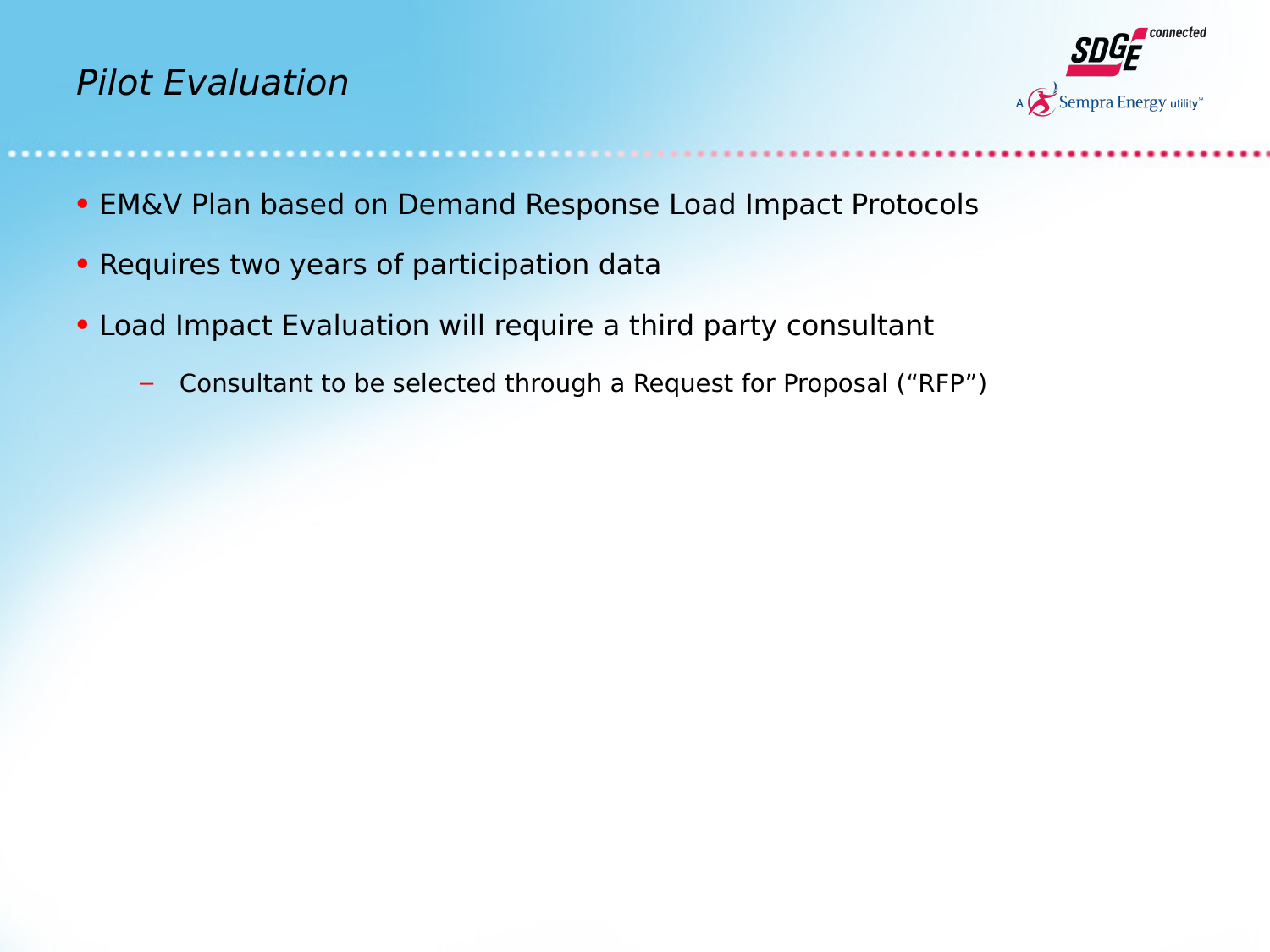

# Pilot Evaluation
EM&V Plan based on Demand Response Load Impact Protocols
Requires two years of participation data
Load Impact Evaluation will require a third party consultant
Consultant to be selected through a Request for Proposal (“RFP”)